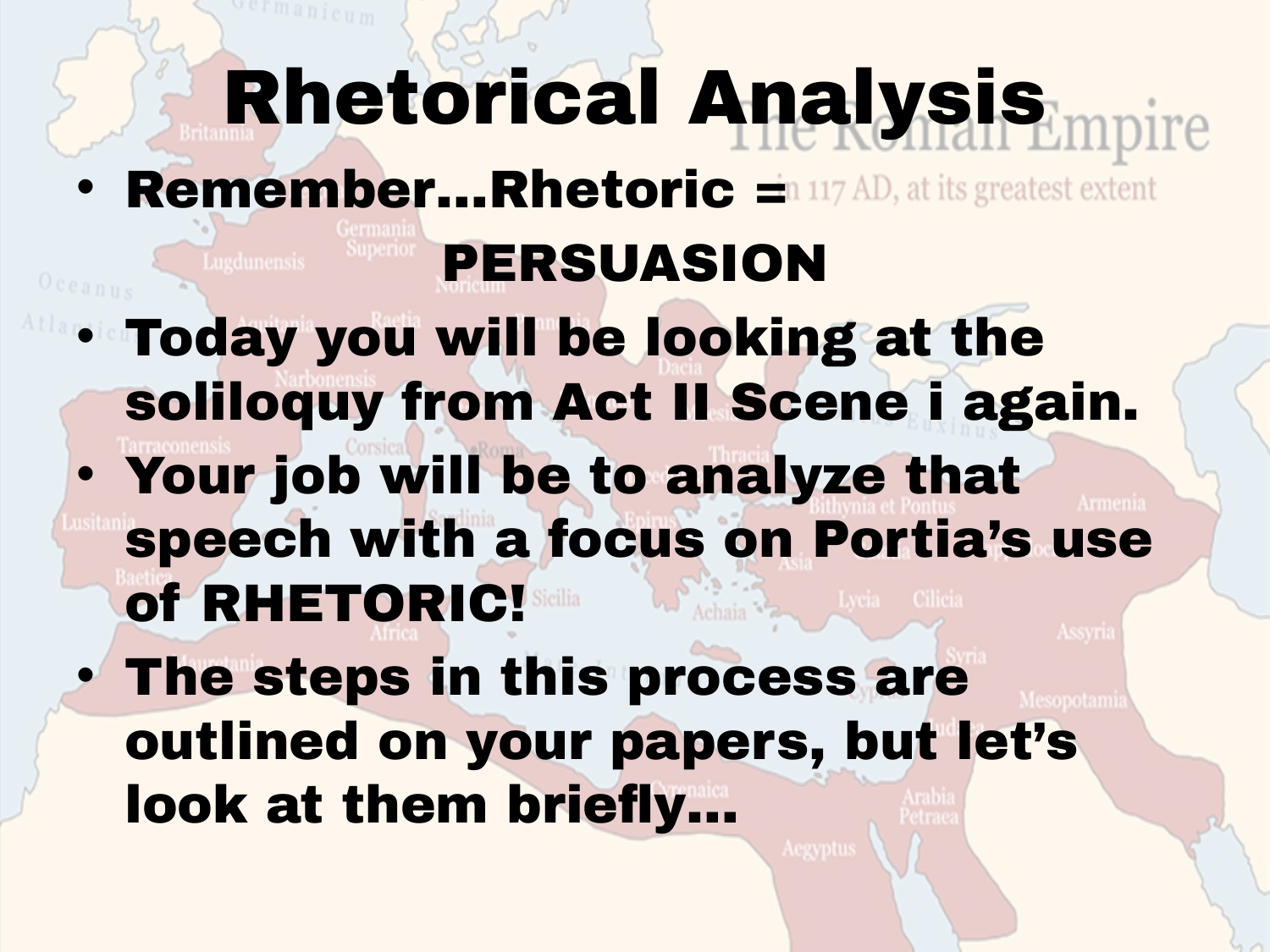

# Rhetorical Analysis
Remember…Rhetoric =
PERSUASION
Today you will be looking at the soliloquy from Act II Scene i again.
Your job will be to analyze that speech with a focus on Portia’s use of RHETORIC!
The steps in this process are outlined on your papers, but let’s look at them briefly…